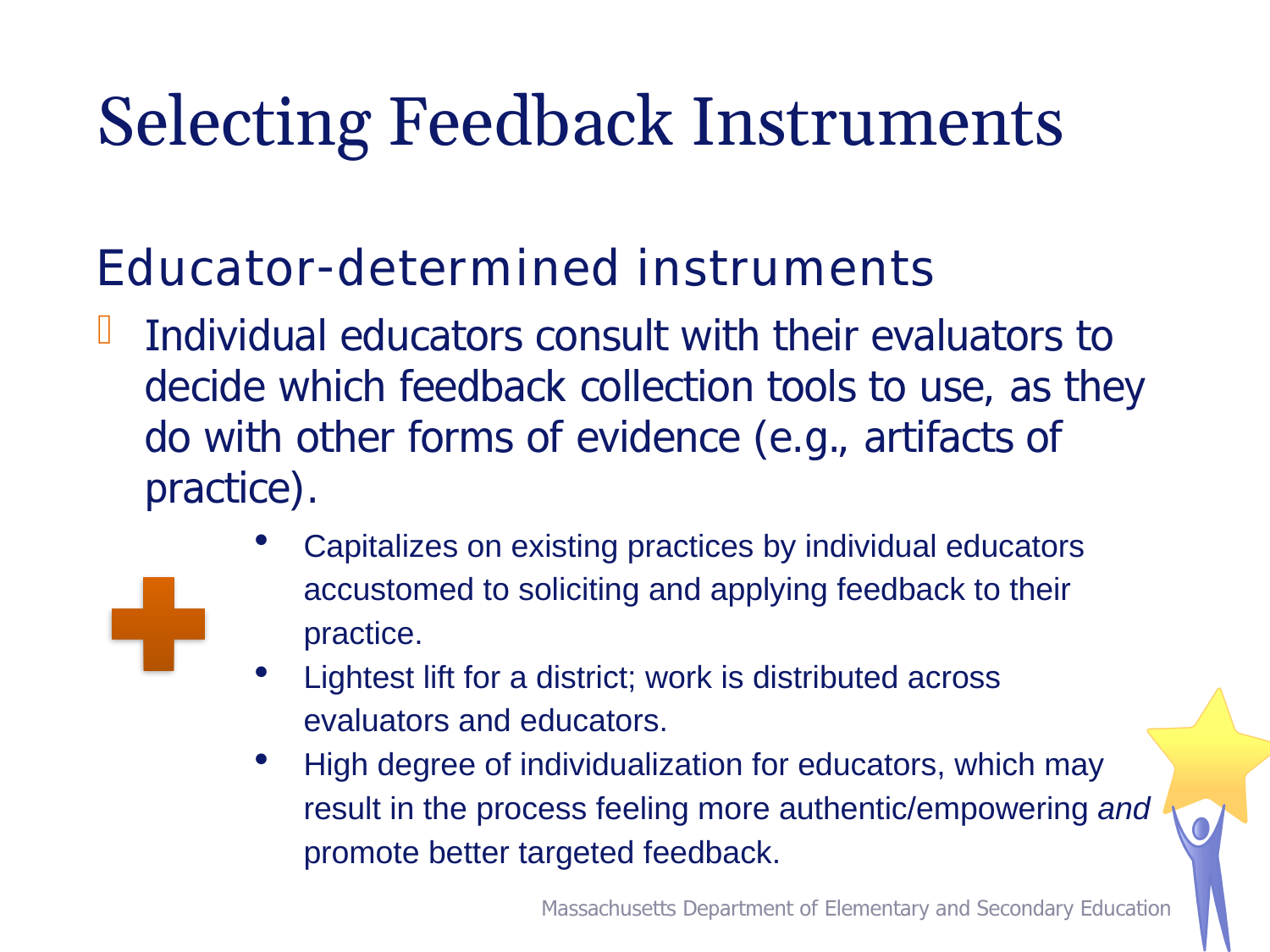

# Selecting Feedback Instruments
Educator-determined instruments
Individual educators consult with their evaluators to decide which feedback collection tools to use, as they do with other forms of evidence (e.g., artifacts of practice).
Capitalizes on existing practices by individual educators accustomed to soliciting and applying feedback to their practice.
Lightest lift for a district; work is distributed across evaluators and educators.
High degree of individualization for educators, which may result in the process feeling more authentic/empowering and promote better targeted feedback.

Massachusetts Department of Elementary and Secondary Education